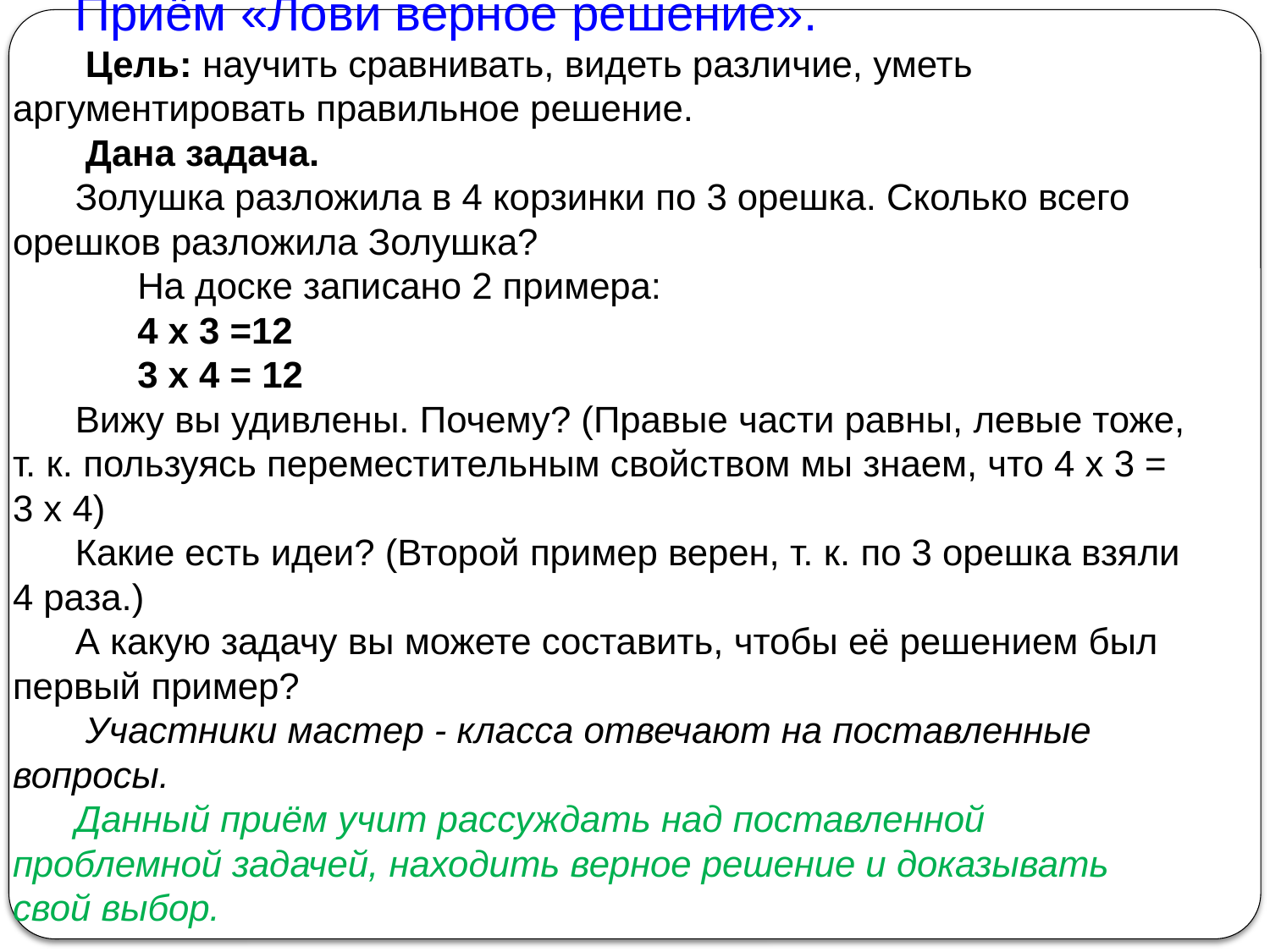

Приём «Лови верное решение».
 Цель: научить сравнивать, видеть различие, уметь аргументировать правильное решение.
 Дана задача.
Золушка разложила в 4 корзинки по 3 орешка. Сколько всего орешков разложила Золушка?
      На доске записано 2 примера:
      4 х 3 =12
      3 х 4 = 12
Вижу вы удивлены. Почему? (Правые части равны, левые тоже, т. к. пользуясь переместительным свойством мы знаем, что 4 х 3 = 3 х 4)
Какие есть идеи? (Второй пример верен, т. к. по 3 орешка взяли 4 раза.)
А какую задачу вы можете составить, чтобы её решением был первый пример?
 Участники мастер - класса отвечают на поставленные вопросы.
Данный приём учит рассуждать над поставленной проблемной задачей, находить верное решение и доказывать свой выбор.
#